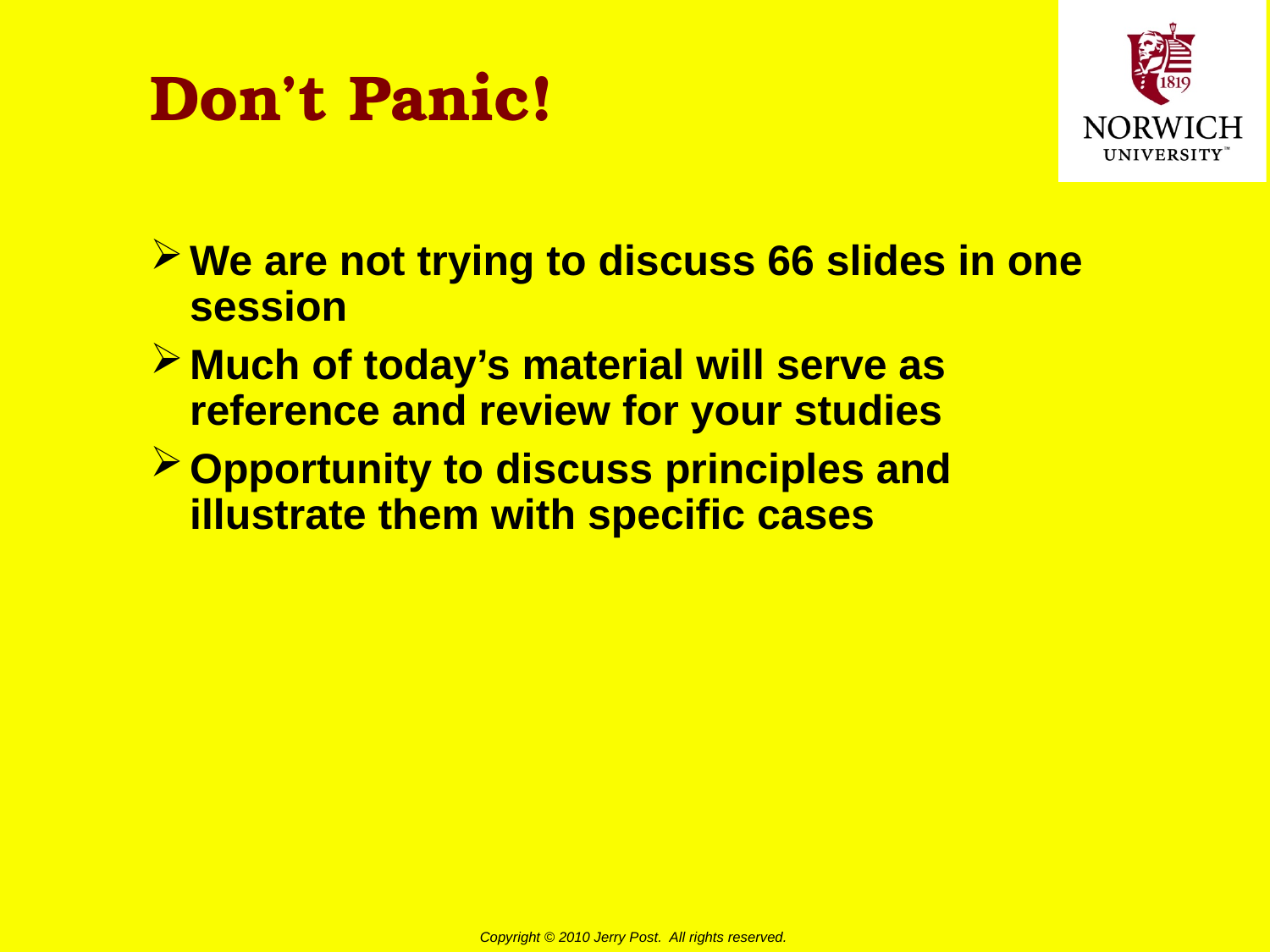

# Don’t Panic!
We are not trying to discuss 66 slides in one session
Much of today’s material will serve as reference and review for your studies
Opportunity to discuss principles and illustrate them with specific cases